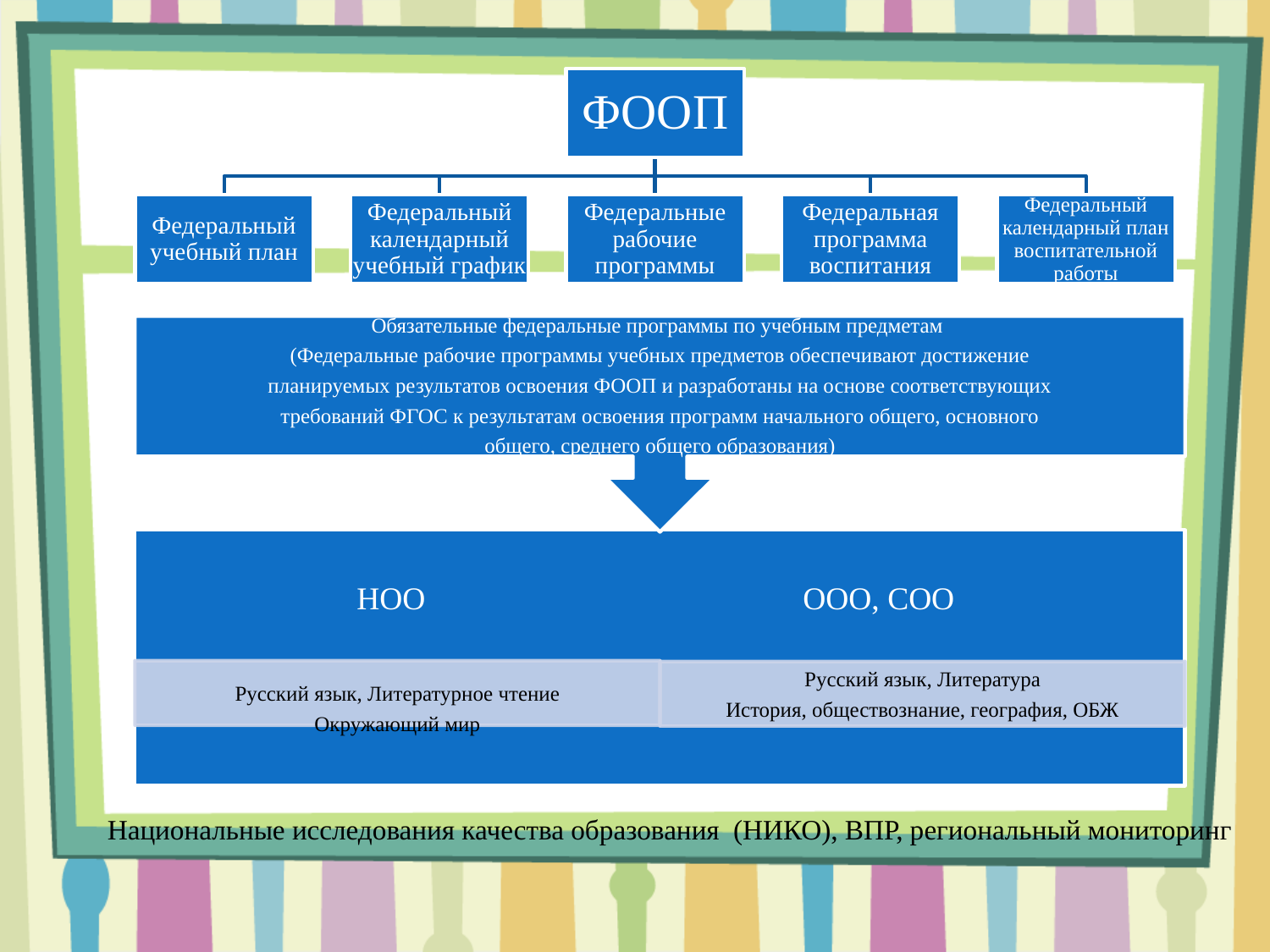

ФООП
Федеральный учебный план
Федеральный календарный учебный график
Федеральные рабочие программы
Федеральная программа воспитания
Федеральный календарный план воспитательной работы
НОО                                               ООО, СОО

Русский язык, Литературное чтение
Окружающий мир

Русский язык, Литература
История, обществознание, география, ОБЖ

Обязательные федеральные программы по учебным предметам
(Федеральные рабочие программы учебных предметов обеспечивают достижение
планируемых результатов освоения ФООП и разработаны на основе соответствующих
требований ФГОС к результатам освоения программ начального общего, основного
общего, среднего общего образования)
Национальные исследования качества образования  (НИКО), ВПР, региональный мониторинг